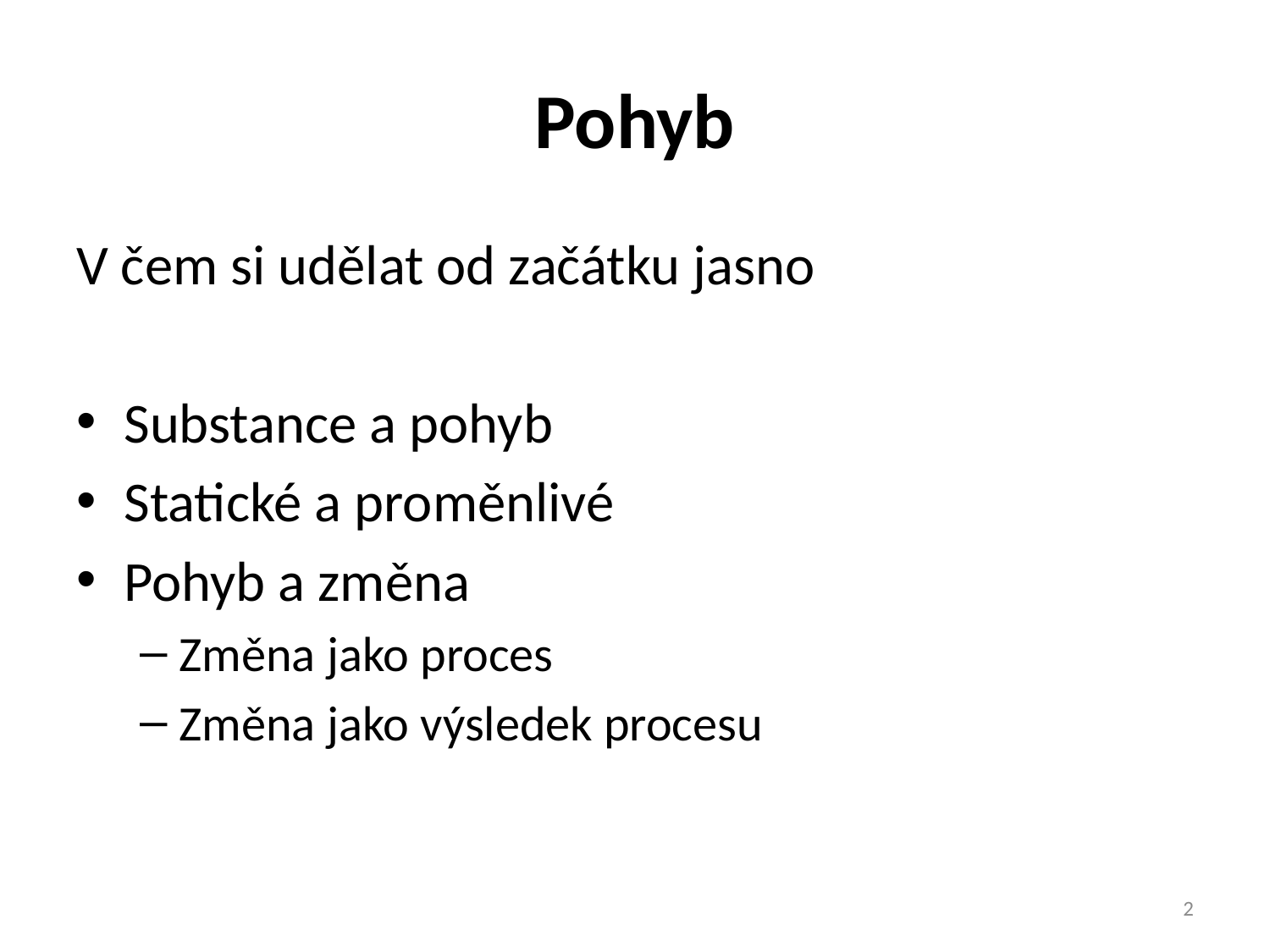

# Pohyb
V čem si udělat od začátku jasno

Substance a pohyb
Statické a proměnlivé
Pohyb a změna
Změna jako proces
Změna jako výsledek procesu

2